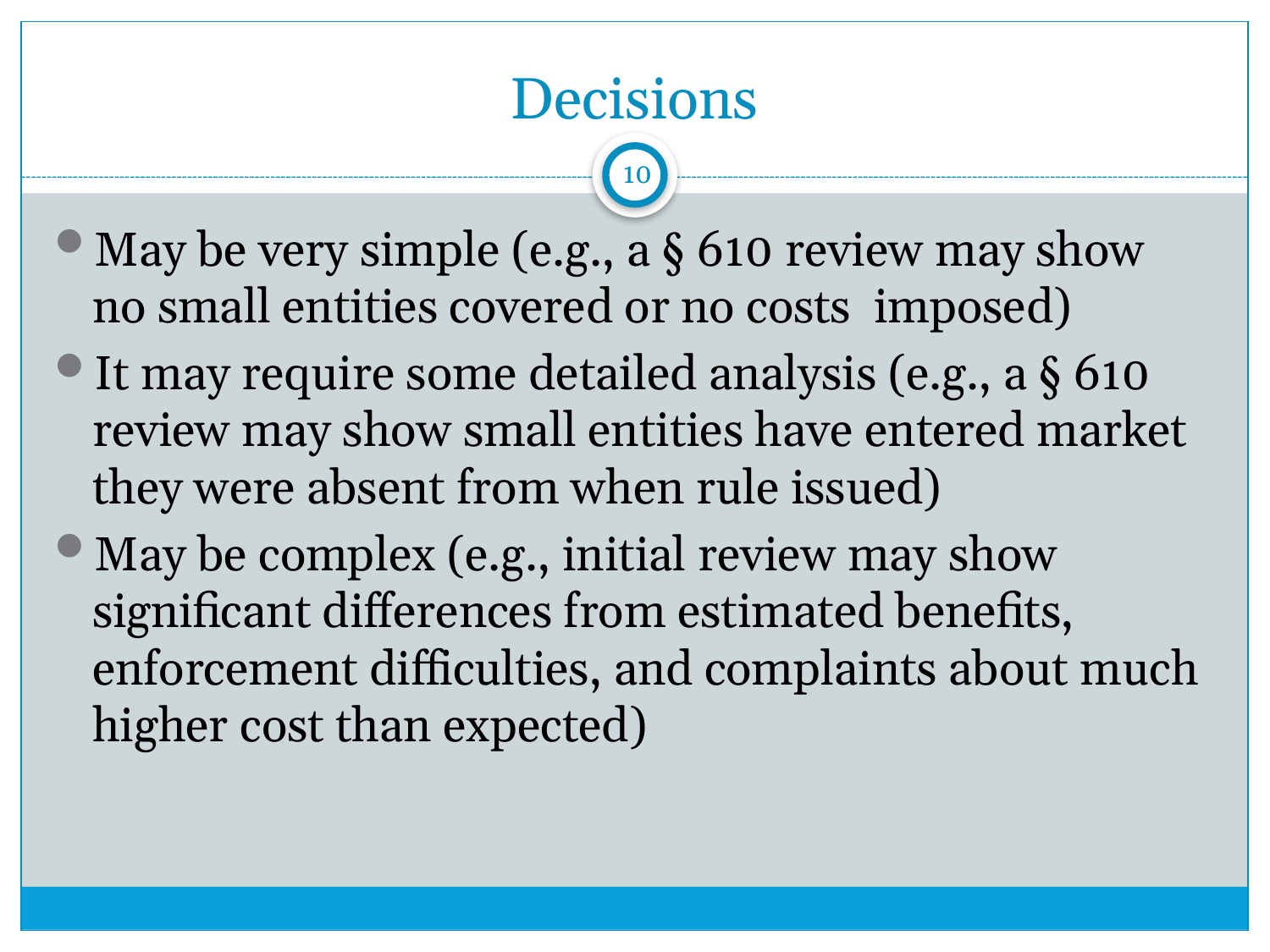

# Decisions
10
May be very simple (e.g., a § 610 review may show no small entities covered or no costs  imposed)
It may require some detailed analysis (e.g., a § 610 review may show small entities have entered market they were absent from when rule issued)
May be complex (e.g., initial review may show significant differences from estimated benefits, enforcement difficulties, and complaints about much higher cost than expected)